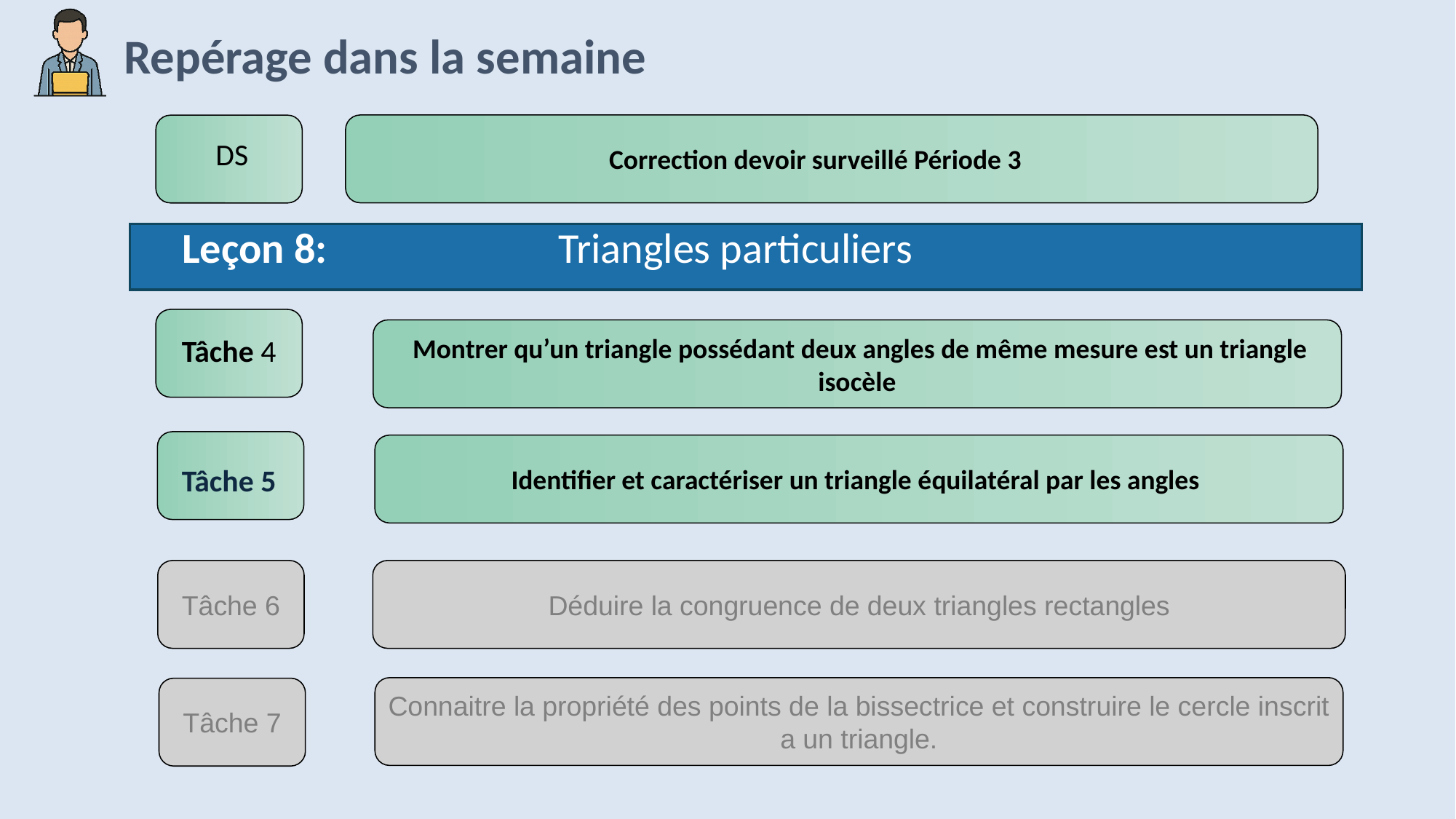

DS
Correction devoir surveillé Période 3

Leçon 8:                        Triangles particuliers

Tâche 4

 Montrer qu’un triangle possédant deux angles de même mesure est un triangle isocèle

Identifier et caractériser un triangle équilatéral par les angles
Tâche 5
Déduire la congruence de deux triangles rectangles
Tâche 6

Connaitre la propriété des points de la bissectrice et construire le cercle inscrit a un triangle.
Tâche 7